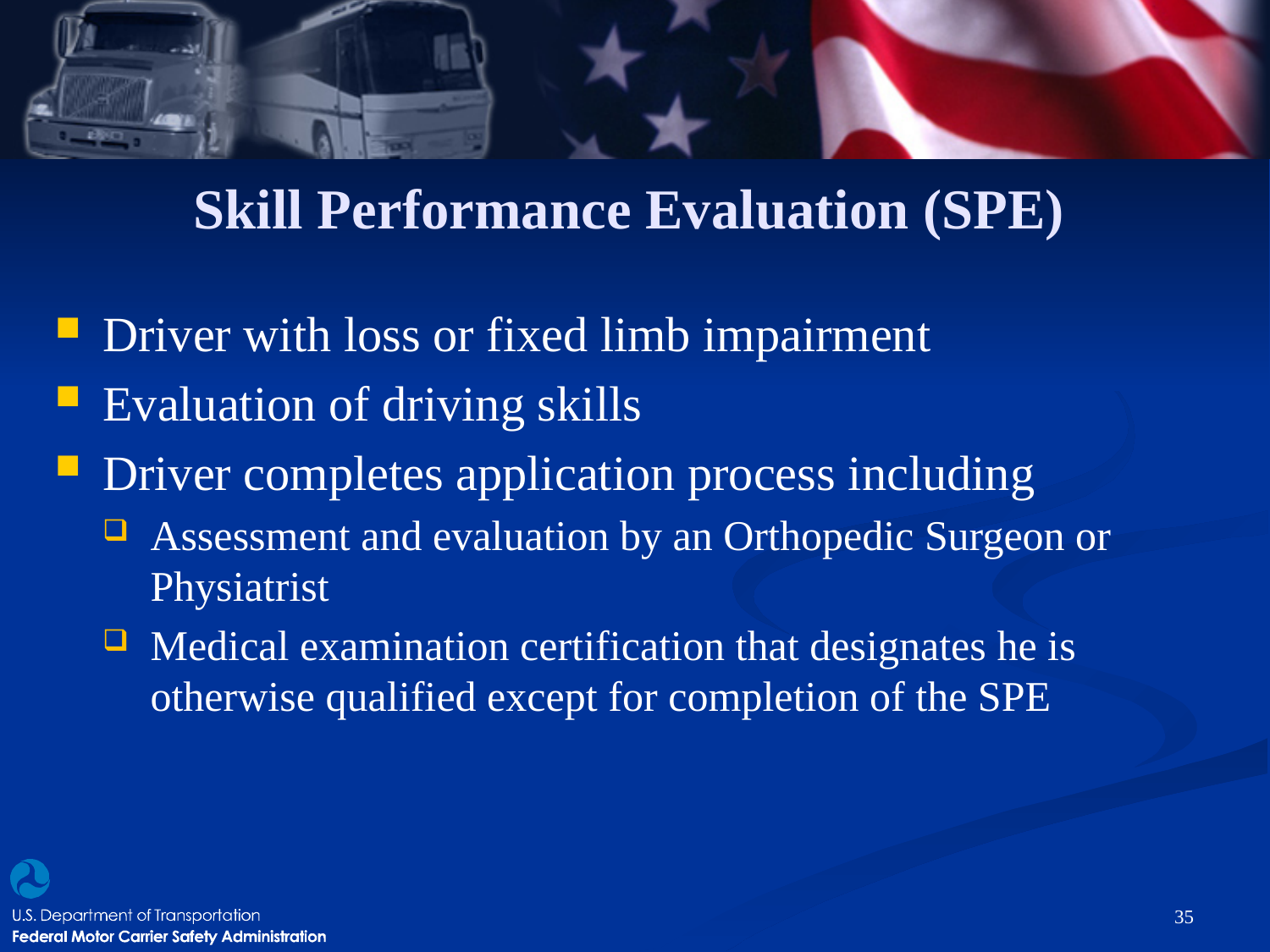

# Skill Performance Evaluation (SPE)
Driver with loss or fixed limb impairment
Evaluation of driving skills
Driver completes application process including
Assessment and evaluation by an Orthopedic Surgeon or Physiatrist
Medical examination certification that designates he is otherwise qualified except for completion of the SPE
35